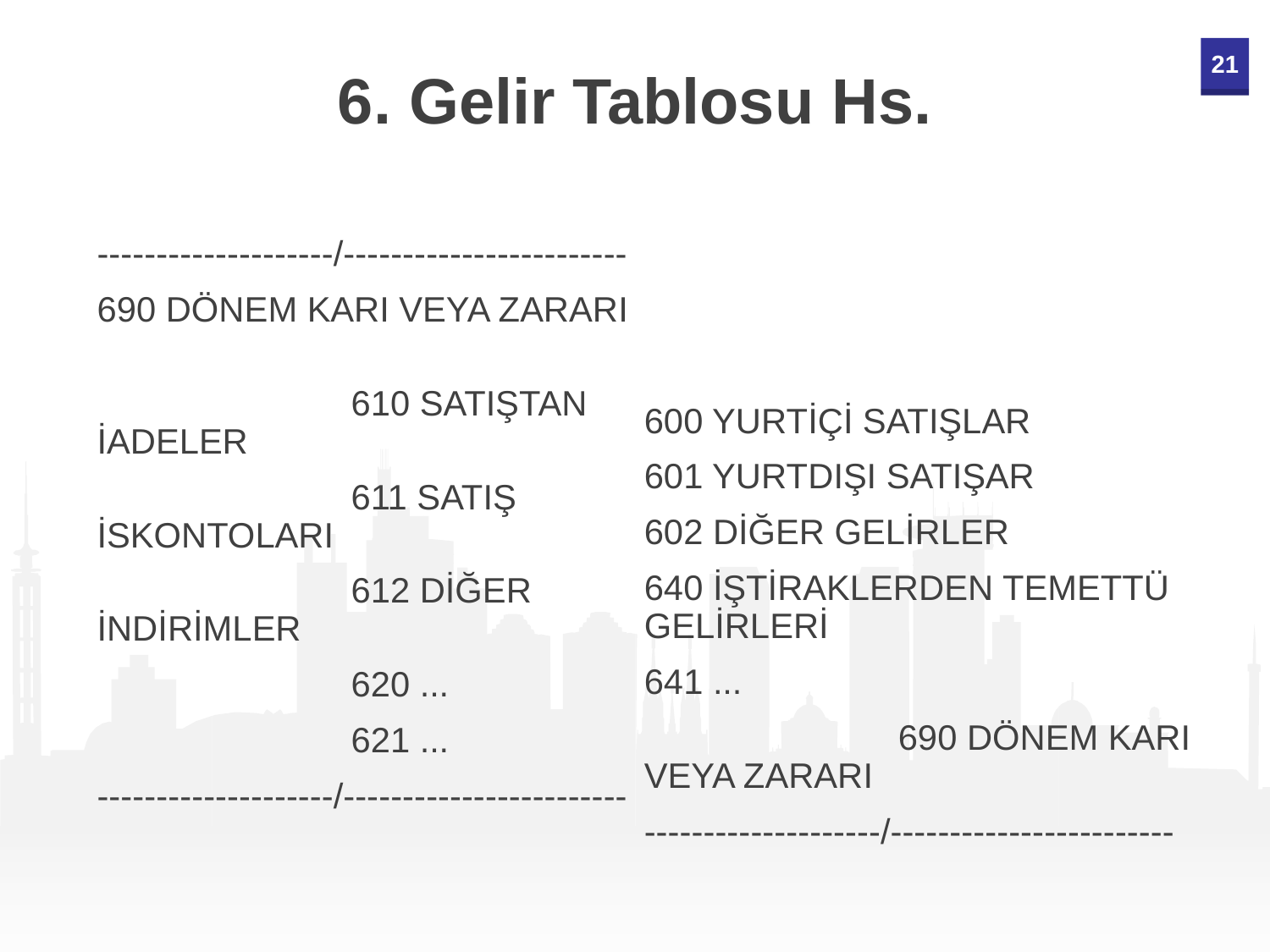

6. Gelir Tablosu Hs.
--------------------/------------------------
690 DÖNEM KARI VEYA ZARARI
		610 SATIŞTAN İADELER
		611 SATIŞ İSKONTOLARI
		612 DİĞER İNDİRİMLER
		620 ...
		621 ...
--------------------/------------------------

600 YURTİÇİ SATIŞLAR
601 YURTDIŞI SATIŞAR
602 DİĞER GELİRLER
640 İŞTİRAKLERDEN TEMETTÜ GELİRLERİ
641 ...
		690 DÖNEM KARI VEYA ZARARI
--------------------/------------------------